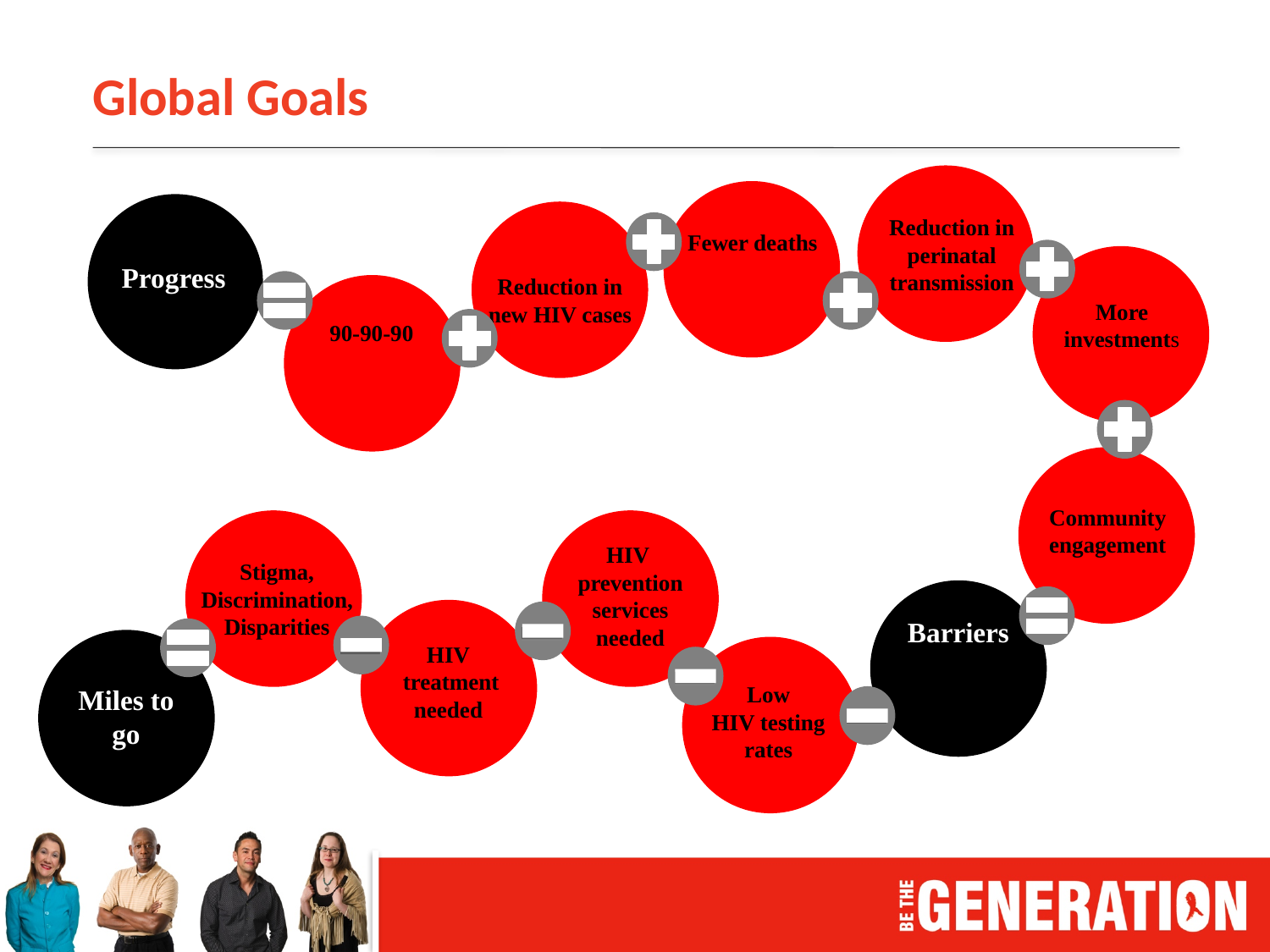

# Global Goals

Reduction in perinatal transmission

Fewer deaths

Progress

Reduction in new HIV cases

More investments

90-90-90

Community engagement

Stigma, Discrimination,
Disparities

HIV
prevention services needed

Barriers

HIV
 treatment needed

Miles to go

Low
 HIV testing
rates